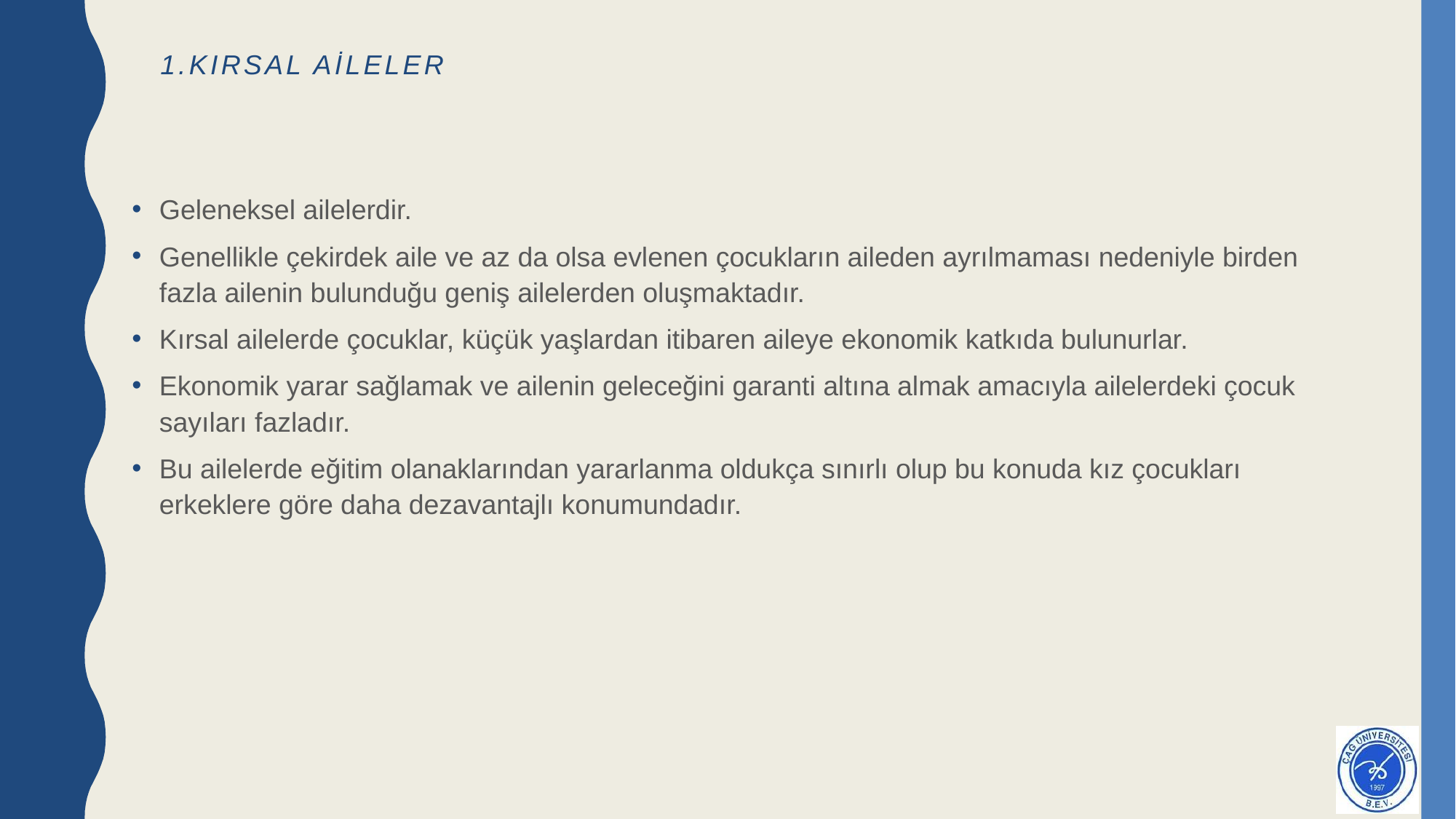

# 1.Kırsal aileler
Geleneksel ailelerdir.
Genellikle çekirdek aile ve az da olsa evlenen çocukların aileden ayrılmaması nedeniyle birden fazla ailenin bulunduğu geniş ailelerden oluşmaktadır.
Kırsal ailelerde çocuklar, küçük yaşlardan itibaren aileye ekonomik katkıda bulunurlar.
Ekonomik yarar sağlamak ve ailenin geleceğini garanti altına almak amacıyla ailelerdeki çocuk sayıları fazladır.
Bu ailelerde eğitim olanaklarından yararlanma oldukça sınırlı olup bu konuda kız çocukları erkeklere göre daha dezavantajlı konumundadır.